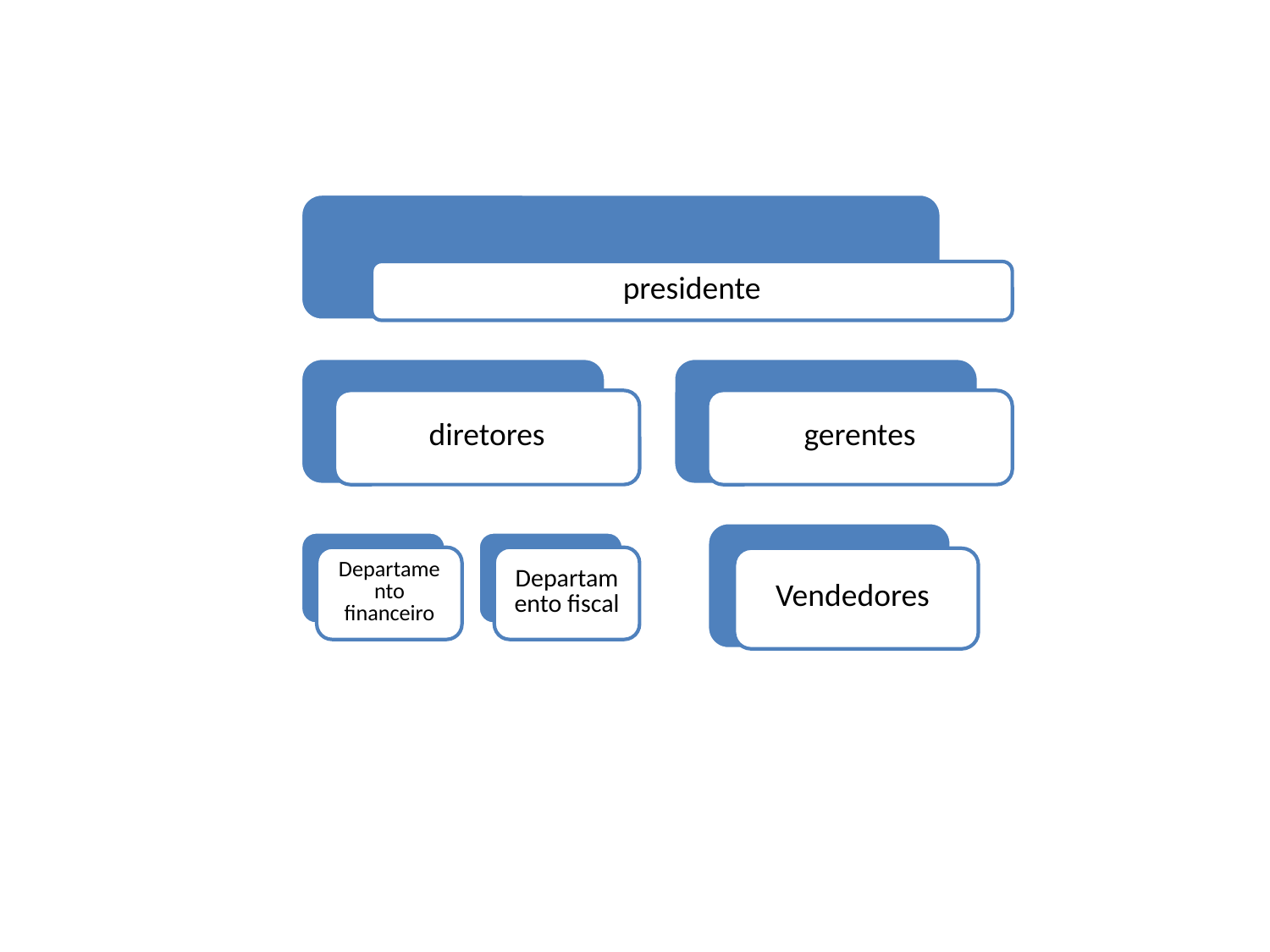

presidente
diretores
Departamento financeiro
Departamento fiscal
gerentes
Vendedores